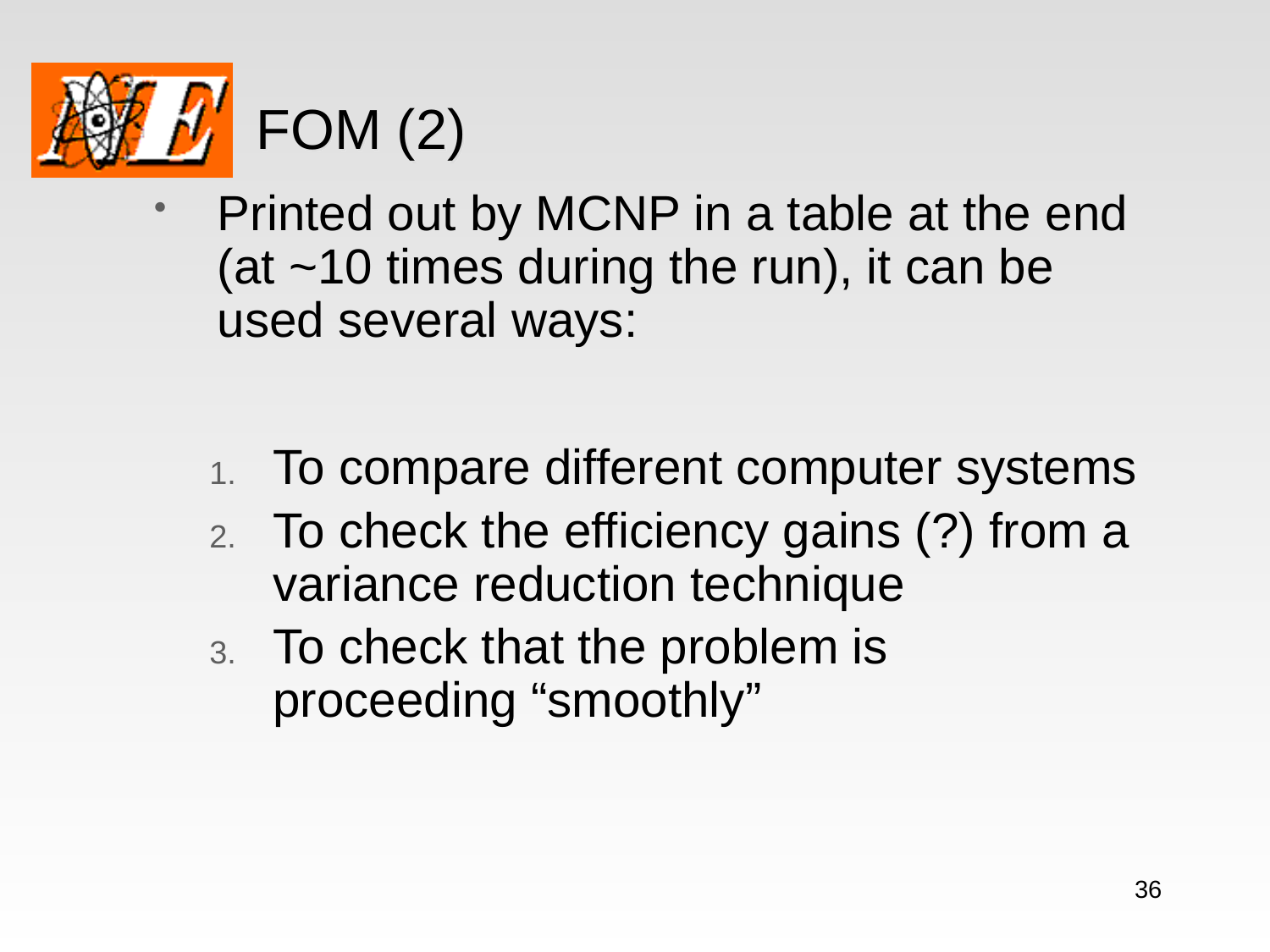

# FOM (2)
Printed out by MCNP in a table at the end (at ~10 times during the run), it can be used several ways:

To compare different computer systems
To check the efficiency gains (?) from a variance reduction technique
To check that the problem is proceeding “smoothly”

36